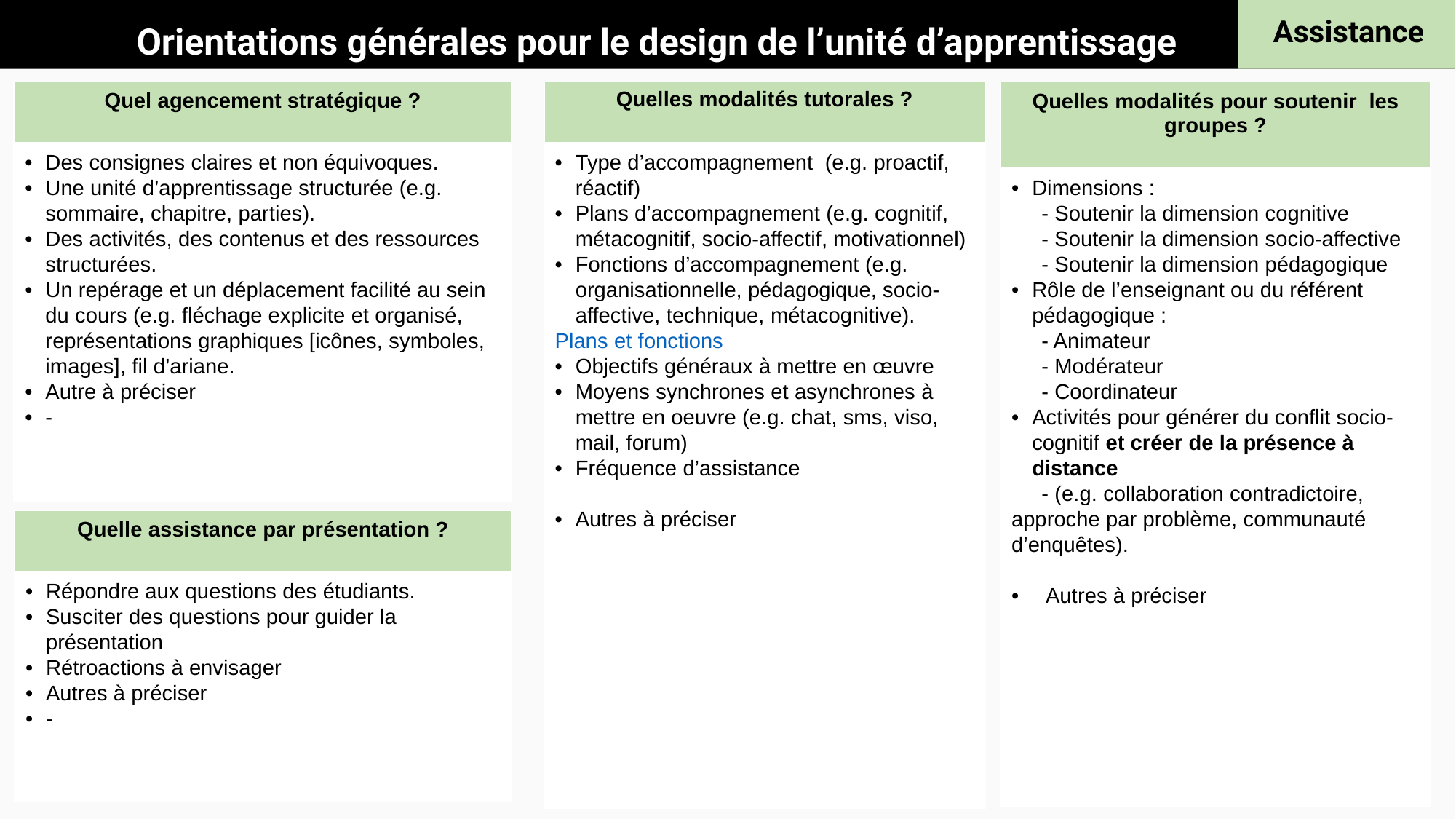

Assistance
Orientations générales de l’unité d’apprentissage et d’enseignement
Orientations générales pour le design de l’unité d’apprentissage
| Quel agencement stratégique ? |
| --- |
| Des consignes claires et non équivoques. Une unité d’apprentissage structurée (e.g. sommaire, chapitre, parties). Des activités, des contenus et des ressources structurées. Un repérage et un déplacement facilité au sein du cours (e.g. fléchage explicite et organisé, représentations graphiques [icônes, symboles, images], fil d’ariane. Autre à préciser - |
|  |
| Quelles modalités tutorales ? |
| --- |
| Type d’accompagnement (e.g. proactif, réactif) Plans d’accompagnement (e.g. cognitif, métacognitif, socio-affectif, motivationnel) Fonctions d’accompagnement (e.g. organisationnelle, pédagogique, socio-affective, technique, métacognitive). Plans et fonctions Objectifs généraux à mettre en œuvre Moyens synchrones et asynchrones à mettre en oeuvre (e.g. chat, sms, viso, mail, forum) Fréquence d’assistance Autres à préciser |
| Quelles modalités pour soutenir les groupes ? |
| --- |
| Dimensions : - Soutenir la dimension cognitive - Soutenir la dimension socio-affective - Soutenir la dimension pédagogique Rôle de l’enseignant ou du référent pédagogique : - Animateur - Modérateur - Coordinateur Activités pour générer du conflit socio-cognitif et créer de la présence à distance - (e.g. collaboration contradictoire, approche par problème, communauté d’enquêtes). Autres à préciser |
|  |
|  |

| Quelle assistance par présentation ? |
| --- |
| Répondre aux questions des étudiants. Susciter des questions pour guider la présentation Rétroactions à envisager Autres à préciser - |
|  |
2
2